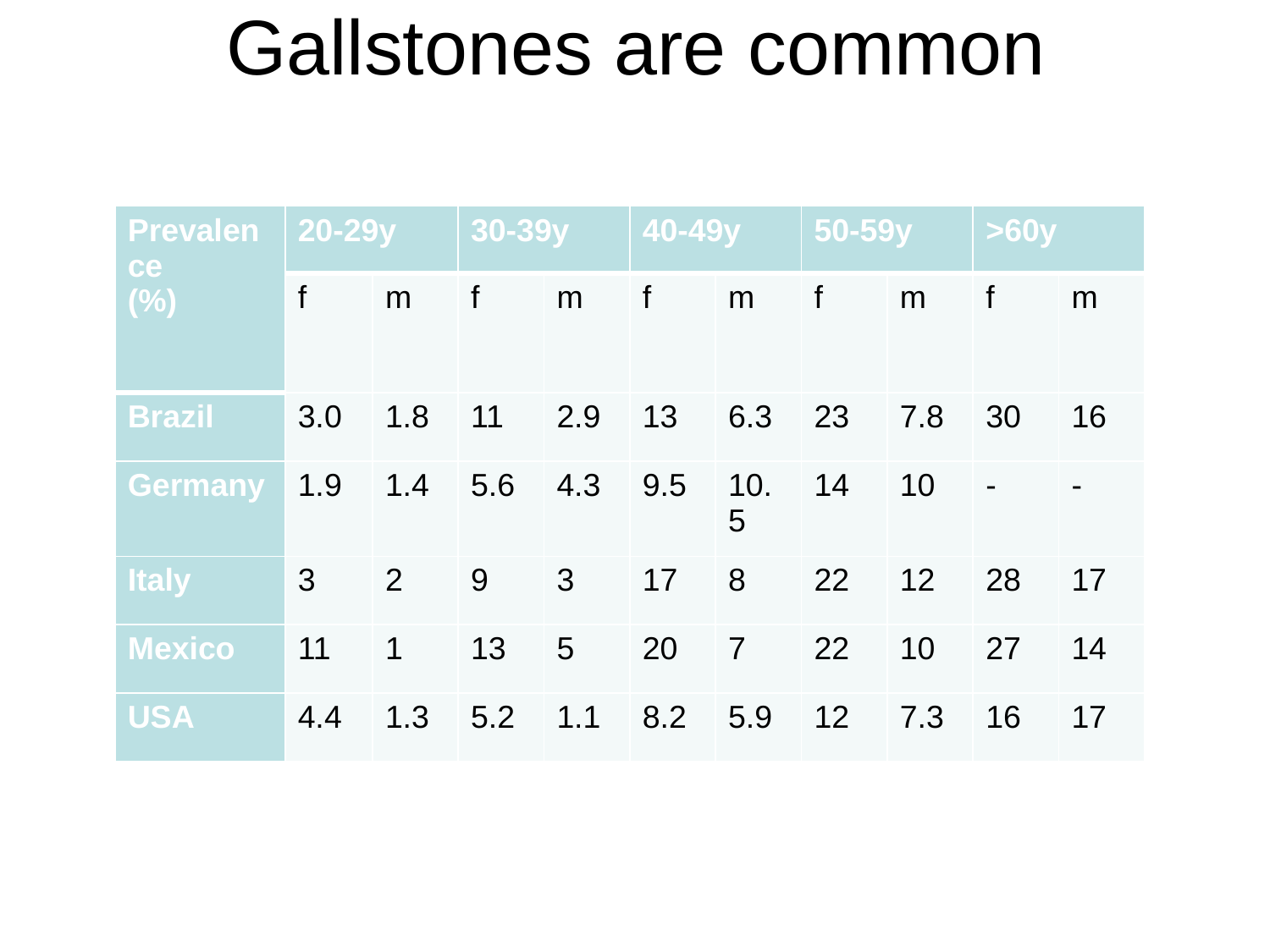

# Gallstones are common
| Prevalence (%) | 20-29y |  | 30-39y |  | 40-49y |  | 50-59y |  | >60y |  |
| --- | --- | --- | --- | --- | --- | --- | --- | --- | --- | --- |
|  | f | m | f | m | f | m | f | m | f | m |
| Brazil | 3.0 | 1.8 | 11 | 2.9 | 13 | 6.3 | 23 | 7.8 | 30 | 16 |
| Germany | 1.9 | 1.4 | 5.6 | 4.3 | 9.5 | 10.5 | 14 | 10 | - | - |
| Italy | 3 | 2 | 9 | 3 | 17 | 8 | 22 | 12 | 28 | 17 |
| Mexico | 11 | 1 | 13 | 5 | 20 | 7 | 22 | 10 | 27 | 14 |
| USA | 4.4 | 1.3 | 5.2 | 1.1 | 8.2 | 5.9 | 12 | 7.3 | 16 | 17 |